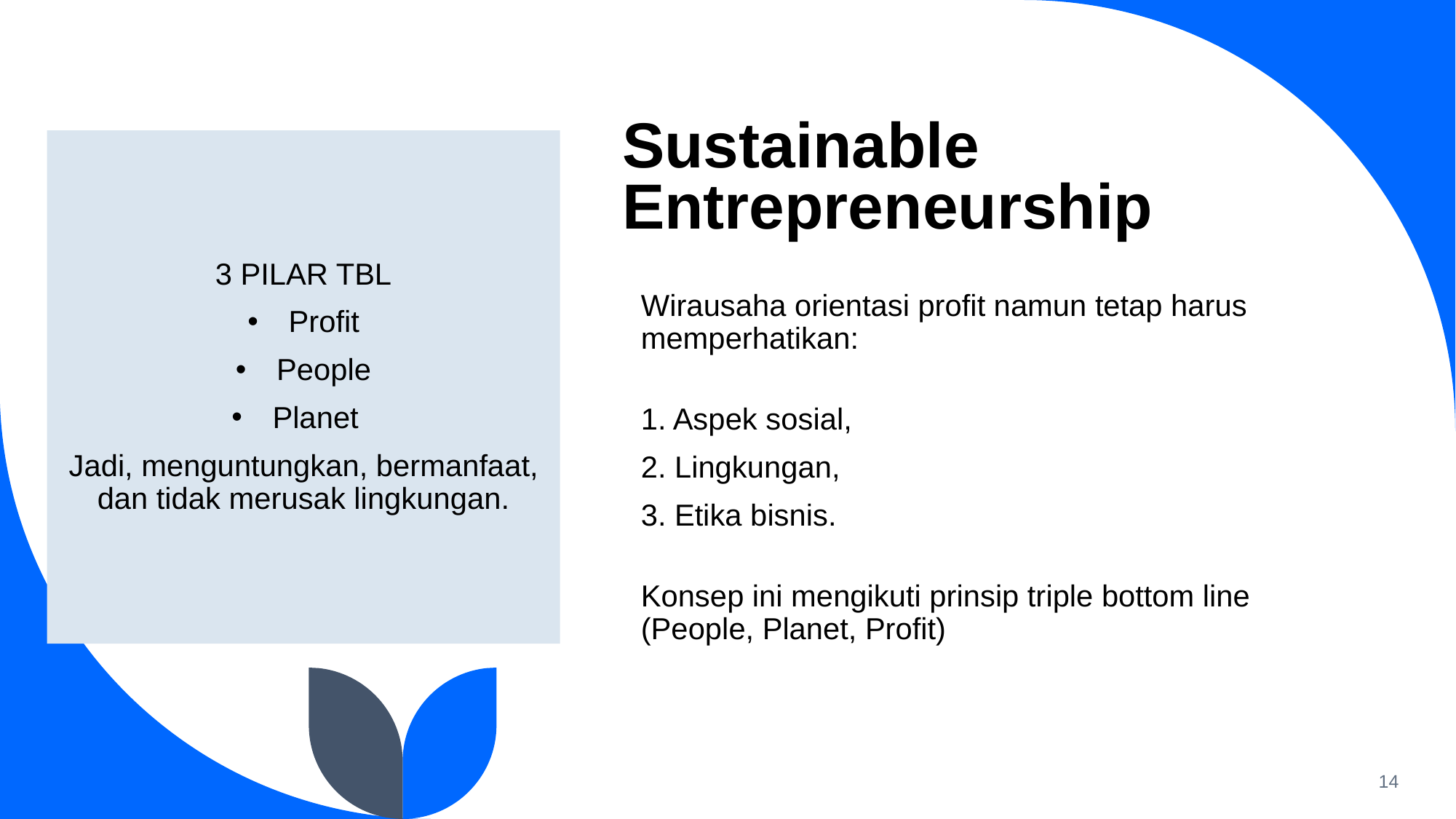

3 PILAR TBL
Profit
People
Planet
Jadi, menguntungkan, bermanfaat, dan tidak merusak lingkungan.
# Sustainable Entrepreneurship
Wirausaha orientasi profit namun tetap harus memperhatikan:
1. Aspek sosial,
2. Lingkungan,
3. Etika bisnis.
Konsep ini mengikuti prinsip triple bottom line (People, Planet, Profit)

14